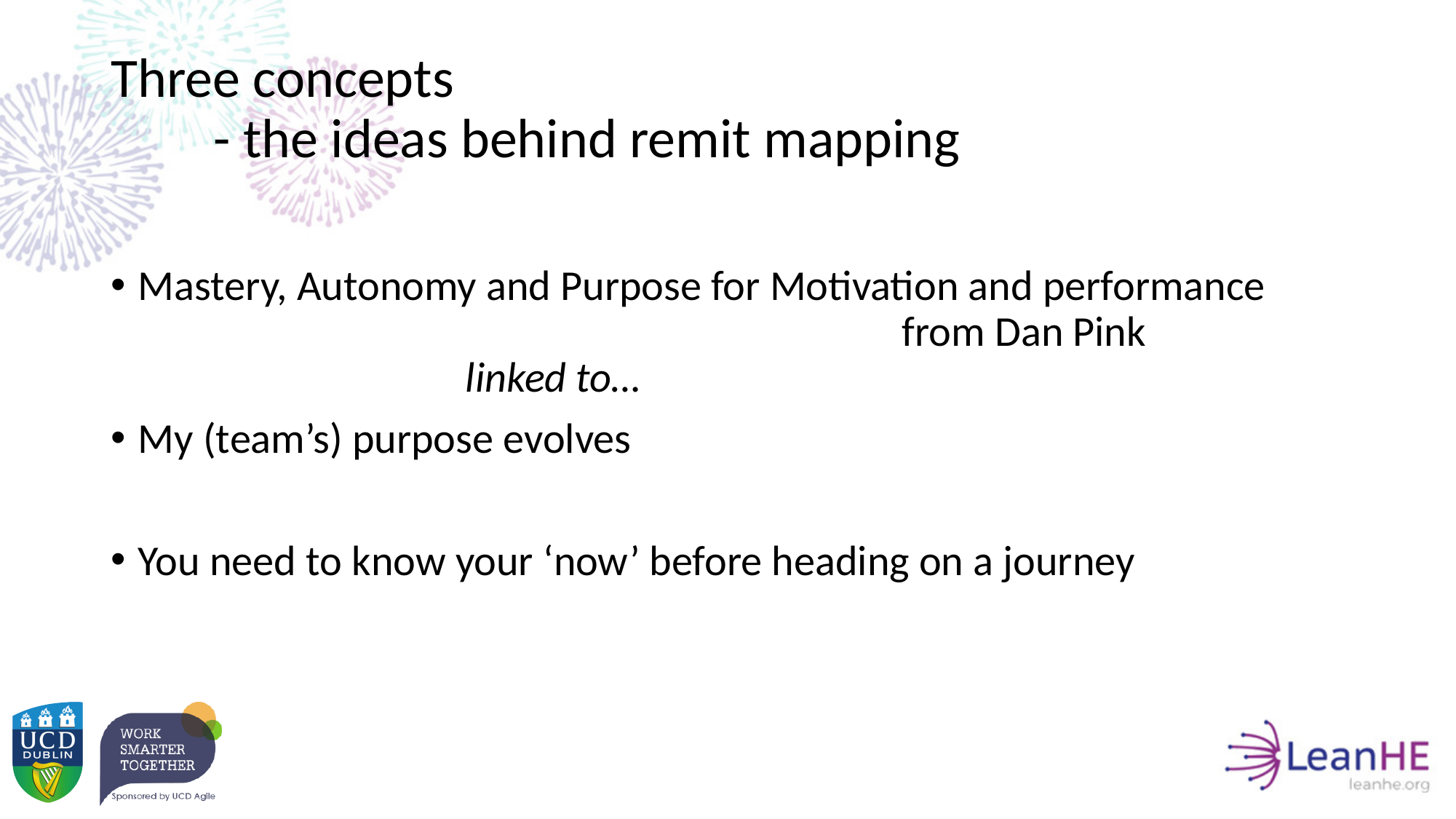

# Three concepts - the ideas behind remit mapping

Mastery, Autonomy and Purpose for Motivation and performance 								from Dan Pink
			linked to…
My (team’s) purpose evolves

You need to know your ‘now’ before heading on a journey